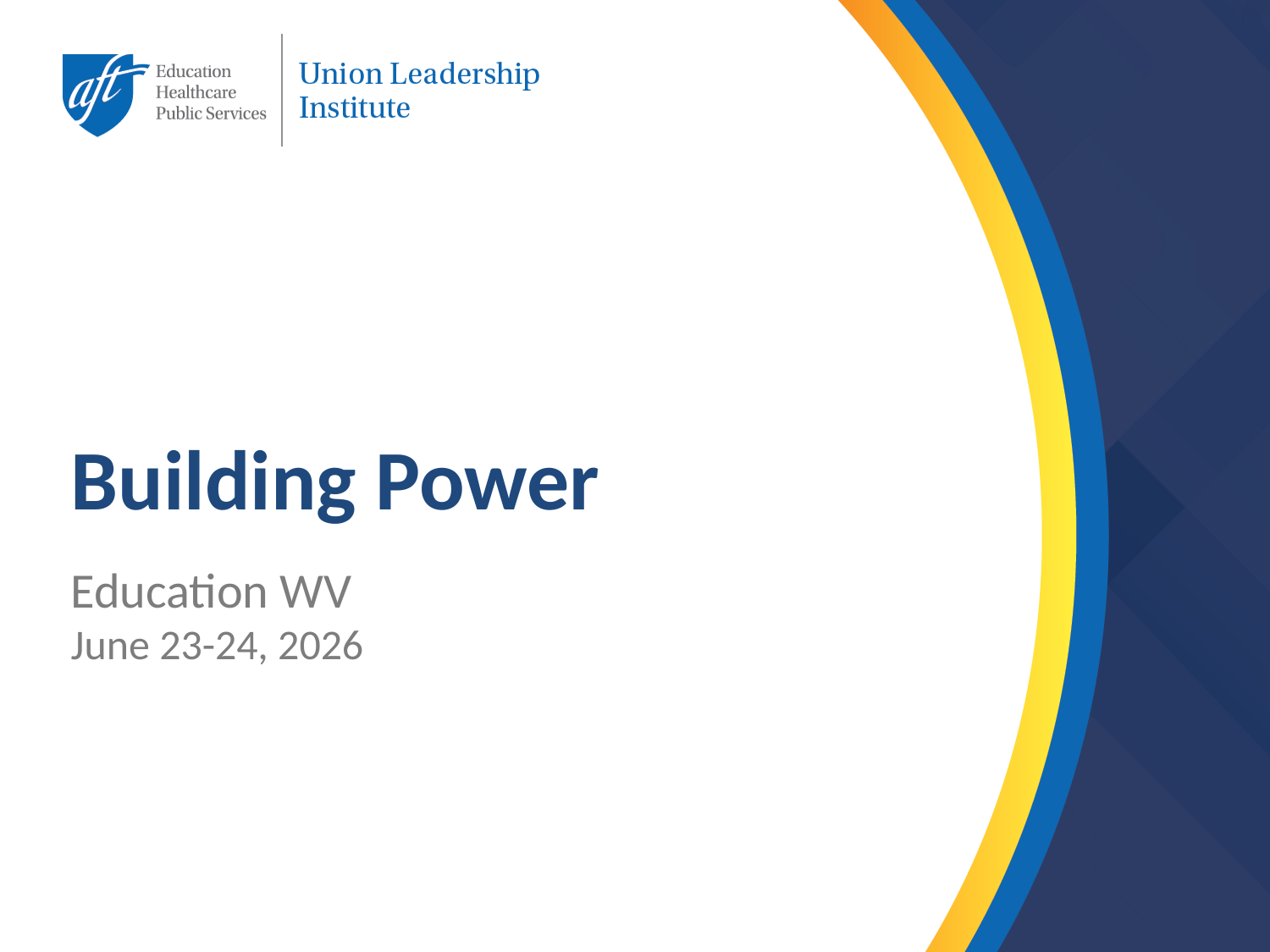

Building Power
Education WV
June 23-24, 2026